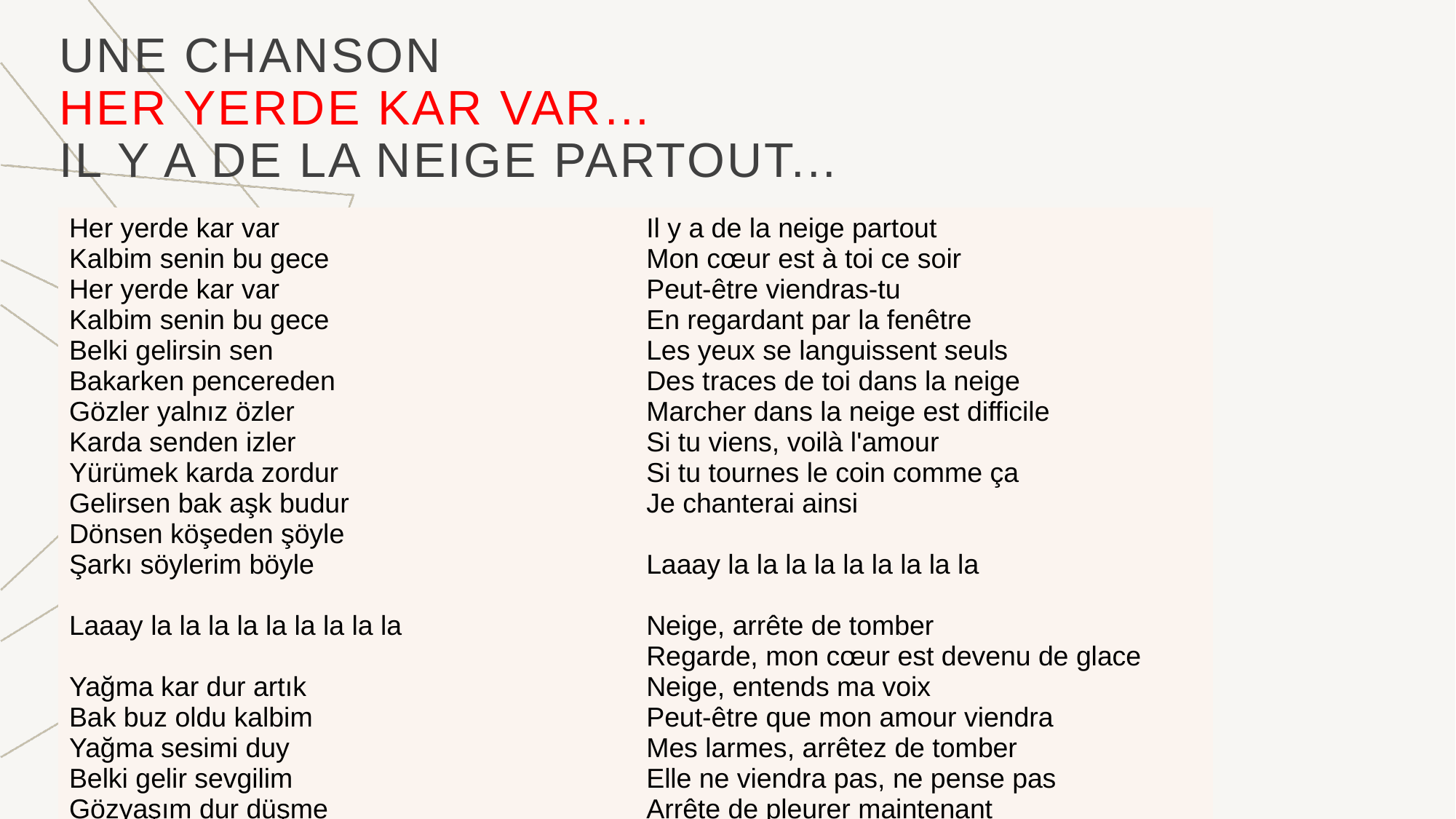

# Une chanson Her yerde kar var… Il y a de la neige partout...
| Her yerde kar var Kalbim senin bu gece Her yerde kar var Kalbim senin bu gece Belki gelirsin sen Bakarken pencereden Gözler yalnız özler Karda senden izler Yürümek karda zordur Gelirsen bak aşk budur Dönsen köşeden şöyle Şarkı söylerim böyle Laaay la la la la la la la la la Yağma kar dur artık Bak buz oldu kalbim Yağma sesimi duy Belki gelir sevgilim Gözyaşım dur düşme Gelmeyecek düşünme Kes ağlamayı artık Bak oldu bana yazık Karda zordur yürümek Anladım gelmeyecek Dünya oldu bana dar Neden yağdın söyle kar Laaay la la la la la la la la la | Il y a de la neige partout Mon cœur est à toi ce soir Peut-être viendras-tu En regardant par la fenêtre Les yeux se languissent seuls Des traces de toi dans la neige Marcher dans la neige est difficile Si tu viens, voilà l'amour Si tu tournes le coin comme ça Je chanterai ainsi Laaay la la la la la la la la la Neige, arrête de tomber Regarde, mon cœur est devenu de glace Neige, entends ma voix Peut-être que mon amour viendra Mes larmes, arrêtez de tomber Elle ne viendra pas, ne pense pas Arrête de pleurer maintenant Regarde, j'ai pitié de moi Il est difficile de marcher dans la neige J'ai compris, elle ne viendra pas Le monde est devenu étroit pour moi Pourquoi es-tu tombée, dis-moi neige Laaay la la la la la la la la la |
| --- | --- |

Professeur :  Ayşan Sönmez  @ Paris American Center